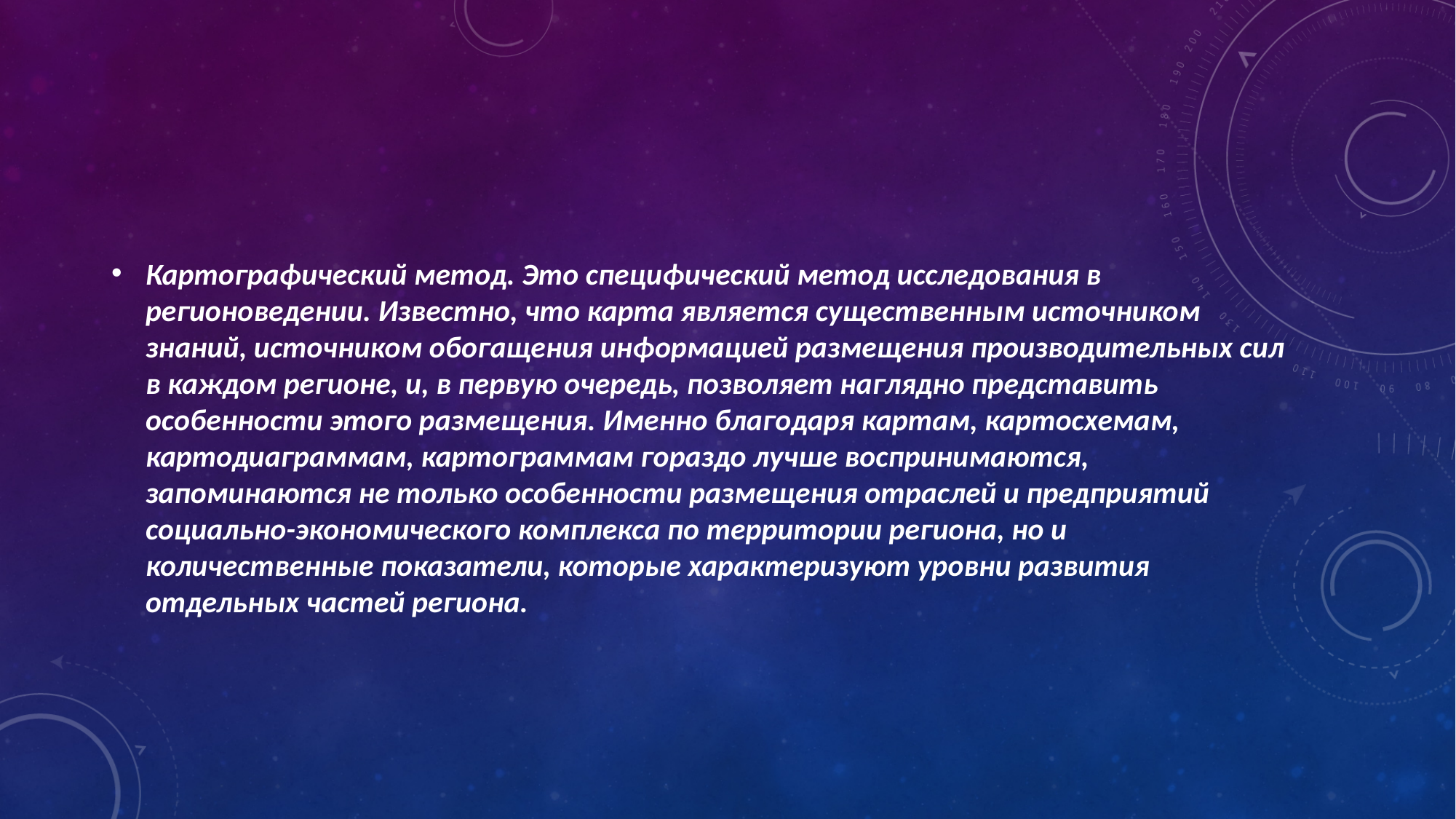

Картографический метод. Это специфический метод исследования в регионоведении. Известно, что карта является существенным источником знаний, источником обогащения информацией размещения производительных сил в каждом регионе, и, в первую очередь, позволяет наглядно представить особенности этого размещения. Именно благодаря картам, картосхемам, картодиаграммам, картограммам гораздо лучше воспринимаются, запоминаются не только особенности размещения отраслей и предприятий социально-экономического комплекса по территории региона, но и количественные показатели, которые характеризуют уровни развития отдельных частей региона.